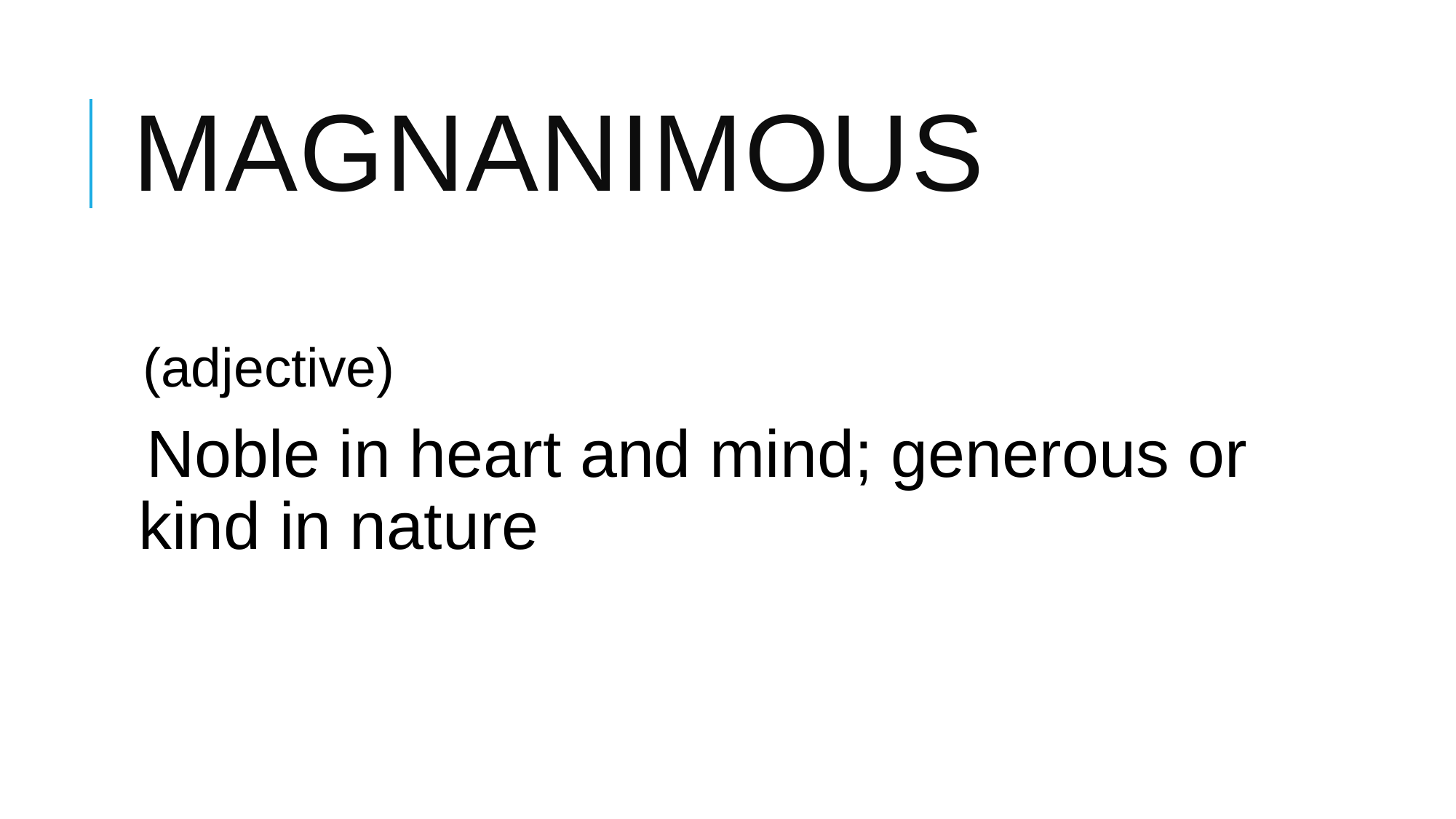

# magnanimous

(adjective)
Noble in heart and mind; generous or kind in nature